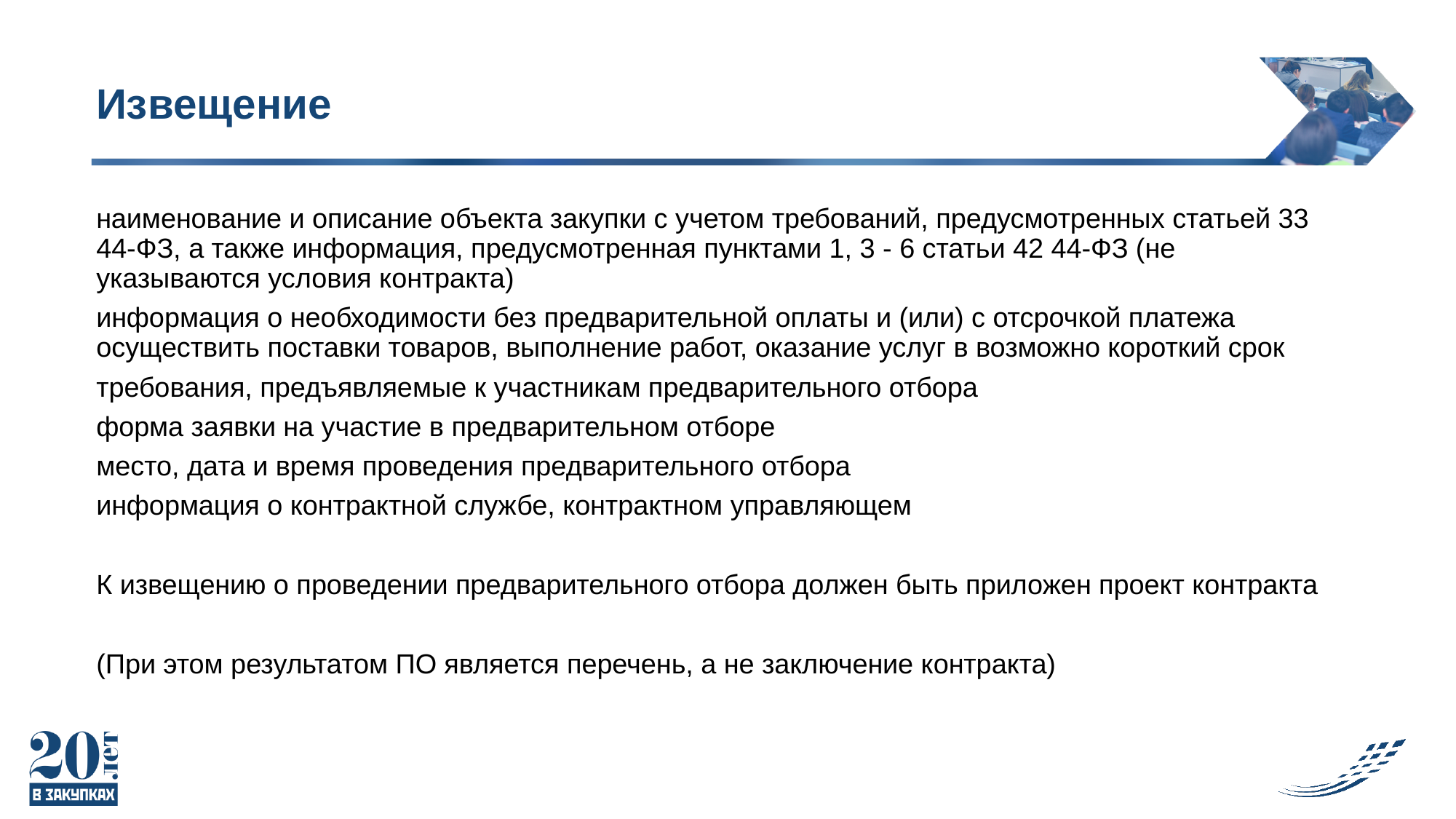

# Извещение
наименование и описание объекта закупки с учетом требований, предусмотренных статьей 33  44-ФЗ, а также информация, предусмотренная пунктами 1, 3 - 6 статьи 42 44-ФЗ (не указываются условия контракта)
информация о необходимости без предварительной оплаты и (или) с отсрочкой платежа осуществить поставки товаров, выполнение работ, оказание услуг в возможно короткий срок
требования, предъявляемые к участникам предварительного отбора
форма заявки на участие в предварительном отборе
место, дата и время проведения предварительного отбора
информация о контрактной службе, контрактном управляющем

К извещению о проведении предварительного отбора должен быть приложен проект контракта

(При этом результатом ПО является перечень, а не заключение контракта)